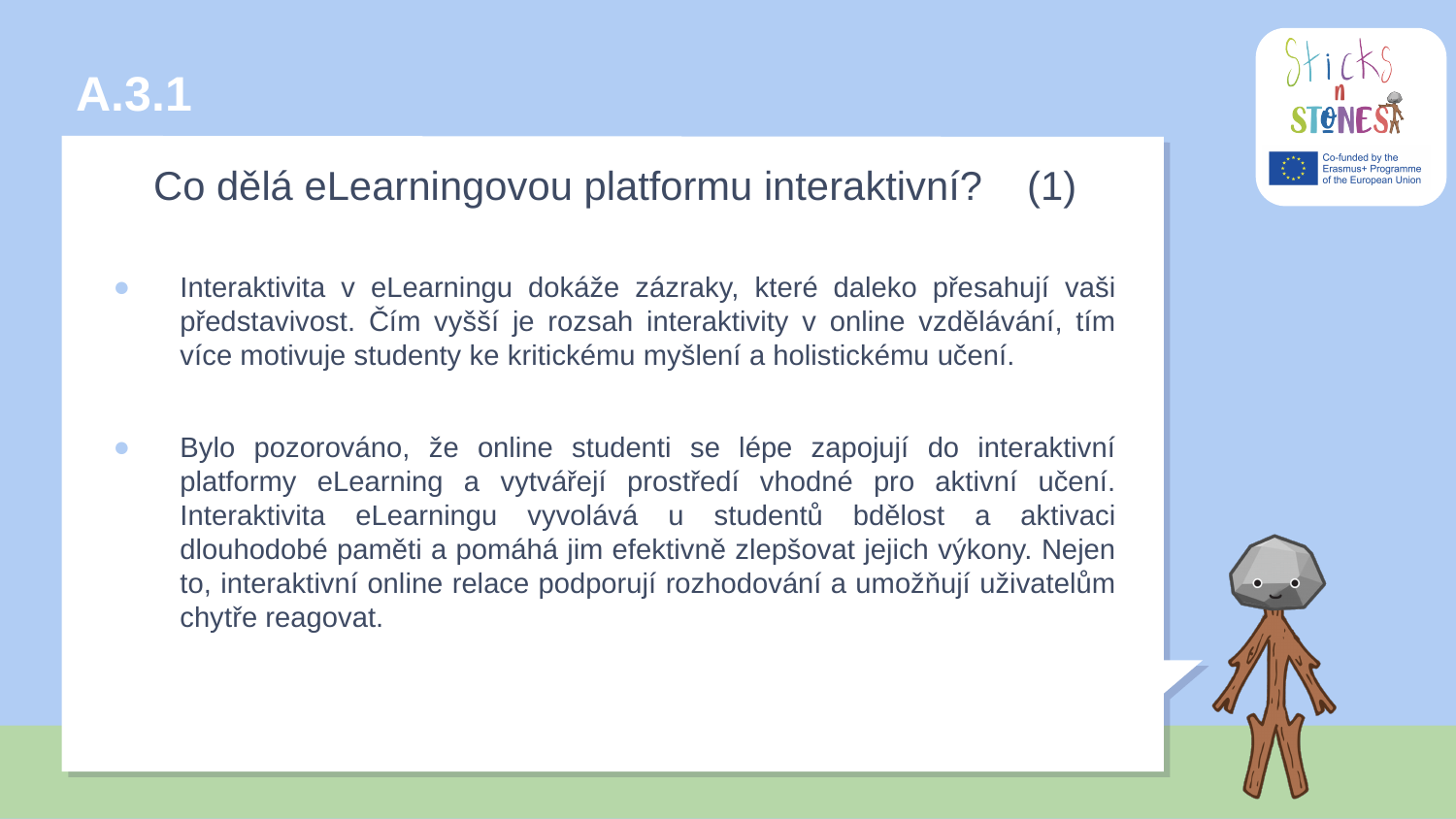

# A.3.1
Co dělá eLearningovou platformu interaktivní?	(1)
Interaktivita v eLearningu dokáže zázraky, které daleko přesahují vaši představivost. Čím vyšší je rozsah interaktivity v online vzdělávání, tím více motivuje studenty ke kritickému myšlení a holistickému učení.

Bylo pozorováno, že online studenti se lépe zapojují do interaktivní platformy eLearning a vytvářejí prostředí vhodné pro aktivní učení. Interaktivita eLearningu vyvolává u studentů bdělost a aktivaci dlouhodobé paměti a pomáhá jim efektivně zlepšovat jejich výkony. Nejen to, interaktivní online relace podporují rozhodování a umožňují uživatelům chytře reagovat.